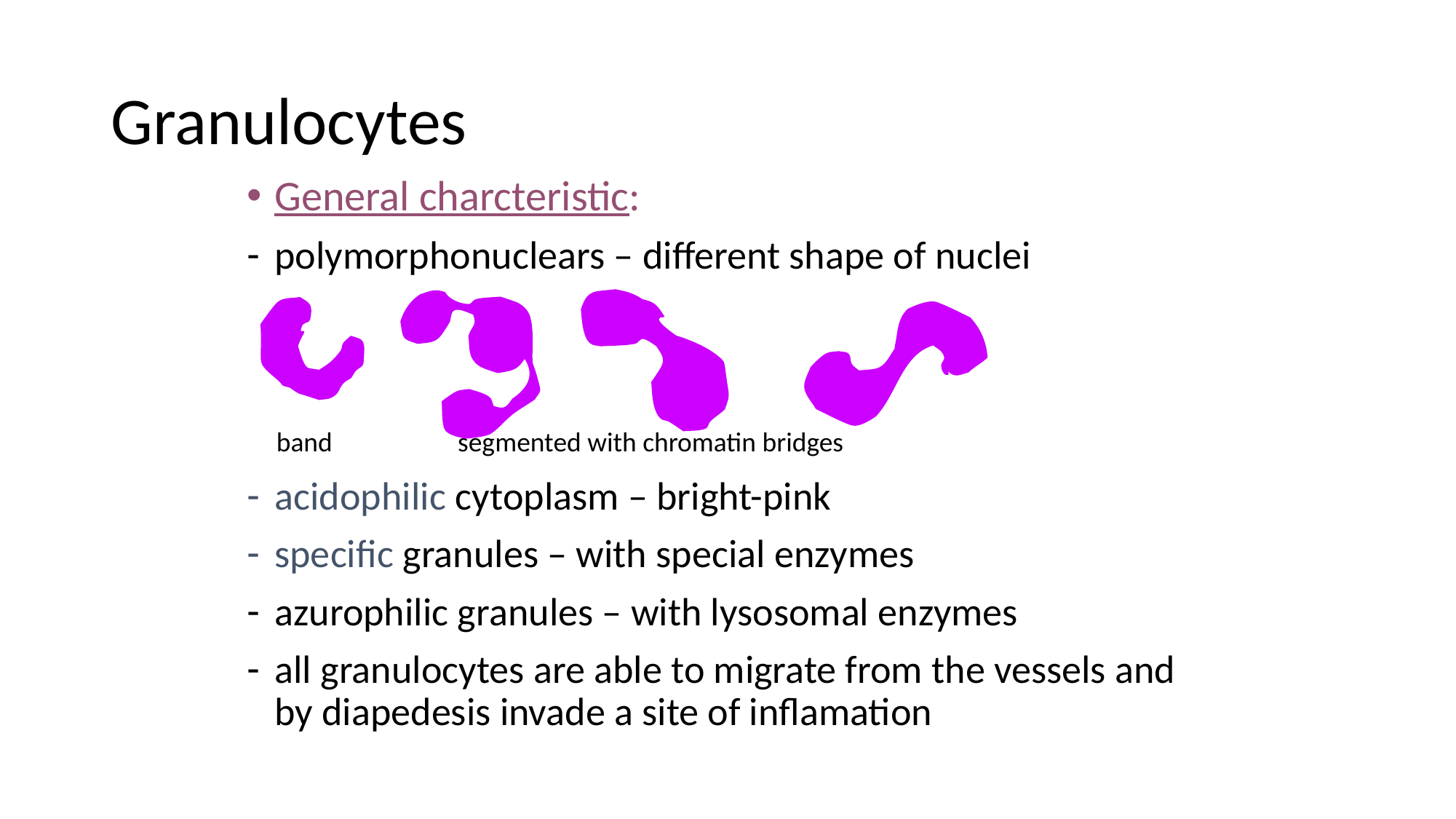

# Granulocytes
General charcteristic:
polymorphonuclears – different shape of nuclei

   band             segmented with chromatin bridges
acidophilic cytoplasm – bright-pink
specific granules – with special enzymes
azurophilic granules – with lysosomal enzymes
all granulocytes are able to migrate from the vessels and by diapedesis invade a site of inflamation